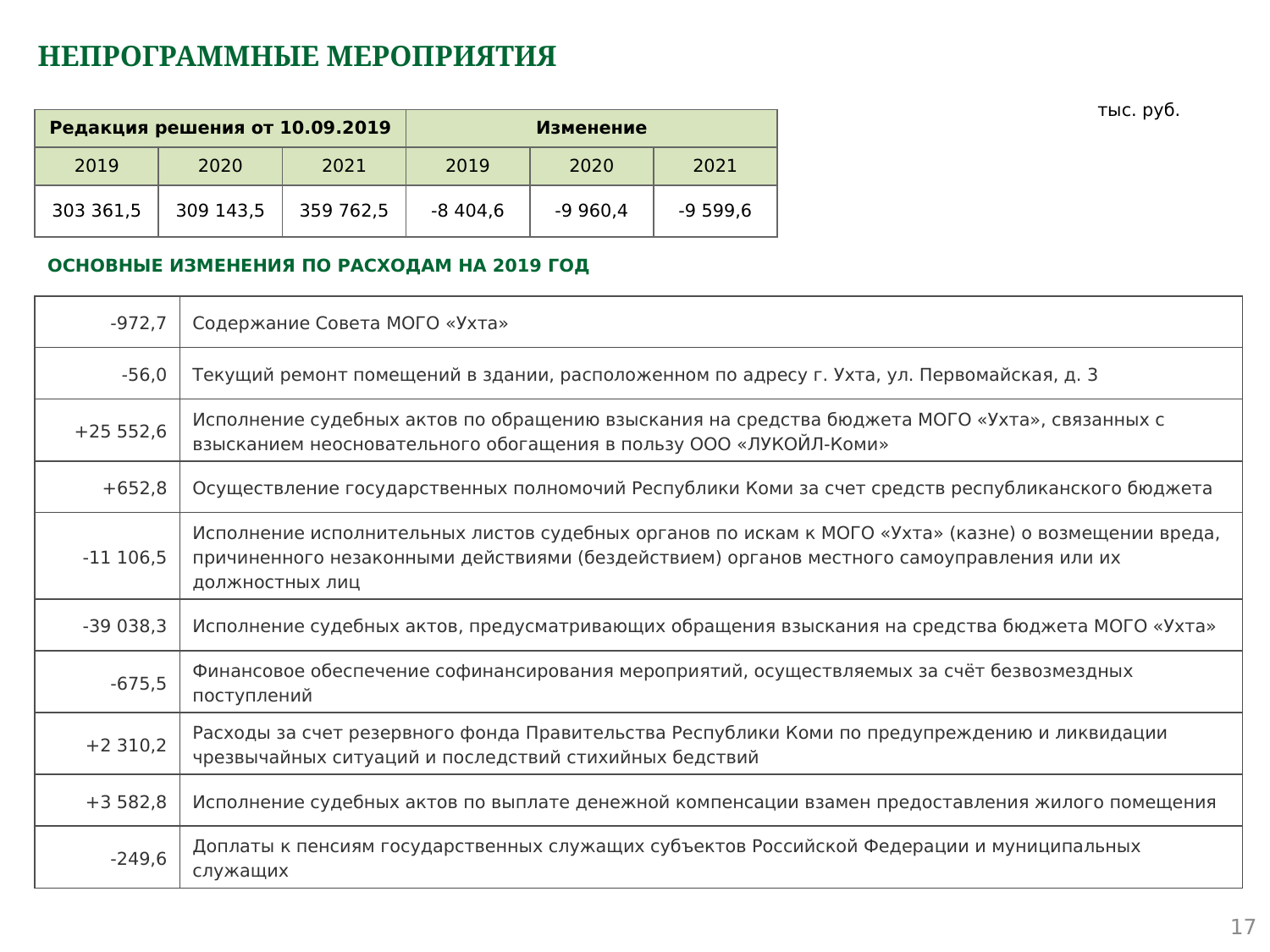

# НЕПРОГРАММНЫЕ МЕРОПРИЯТИЯ
тыс. руб.
| Редакция решения от 10.09.2019 |  |  | Изменение |  |  |
| --- | --- | --- | --- | --- | --- |
| 2019 | 2020 | 2021 | 2019 | 2020 | 2021 |
| 303 361,5 | 309 143,5 | 359 762,5 | -8 404,6 | -9 960,4 | -9 599,6 |
ОСНОВНЫЕ ИЗМЕНЕНИЯ ПО РАСХОДАМ НА 2019 ГОД
| -972,7 | Содержание Совета МОГО «Ухта» |
| --- | --- |
| -56,0 | Текущий ремонт помещений в здании, расположенном по адресу г. Ухта, ул. Первомайская, д. 3 |
| +25 552,6 | Исполнение судебных актов по обращению взыскания на средства бюджета МОГО «Ухта», связанных с взысканием неосновательного обогащения в пользу ООО «ЛУКОЙЛ-Коми» |
| +652,8 | Осуществление государственных полномочий Республики Коми за счет средств республиканского бюджета |
| -11 106,5 | Исполнение исполнительных листов судебных органов по искам к МОГО «Ухта» (казне) о возмещении вреда, причиненного незаконными действиями (бездействием) органов местного самоуправления или их должностных лиц |
| -39 038,3 | Исполнение судебных актов, предусматривающих обращения взыскания на средства бюджета МОГО «Ухта» |
| -675,5 | Финансовое обеспечение софинансирования мероприятий, осуществляемых за счёт безвозмездных поступлений |
| +2 310,2 | Расходы за счет резервного фонда Правительства Республики Коми по предупреждению и ликвидации чрезвычайных ситуаций и последствий стихийных бедствий |
| +3 582,8 | Исполнение судебных актов по выплате денежной компенсации взамен предоставления жилого помещения |
| -249,6 | Доплаты к пенсиям государственных служащих субъектов Российской Федерации и муниципальных служащих |
17